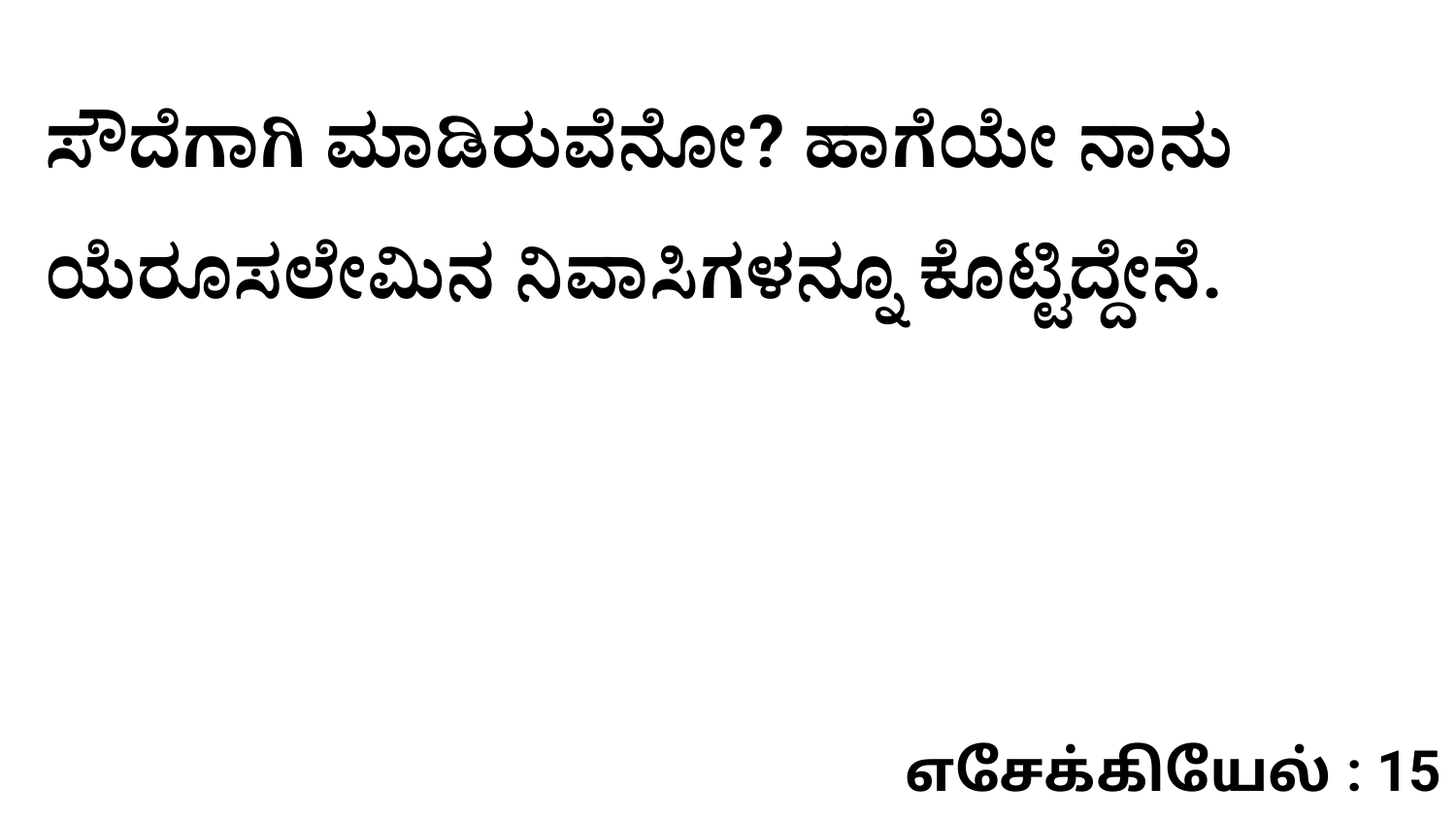

ಸೌದೆಗಾಗಿ ಮಾಡಿರುವೆನೋ? ಹಾಗೆಯೇ ನಾನು ಯೆರೂಸಲೇಮಿನ ನಿವಾಸಿಗಳನ್ನೂ ಕೊಟ್ಟಿದ್ದೇನೆ.
எசேக்கியேல் : 15